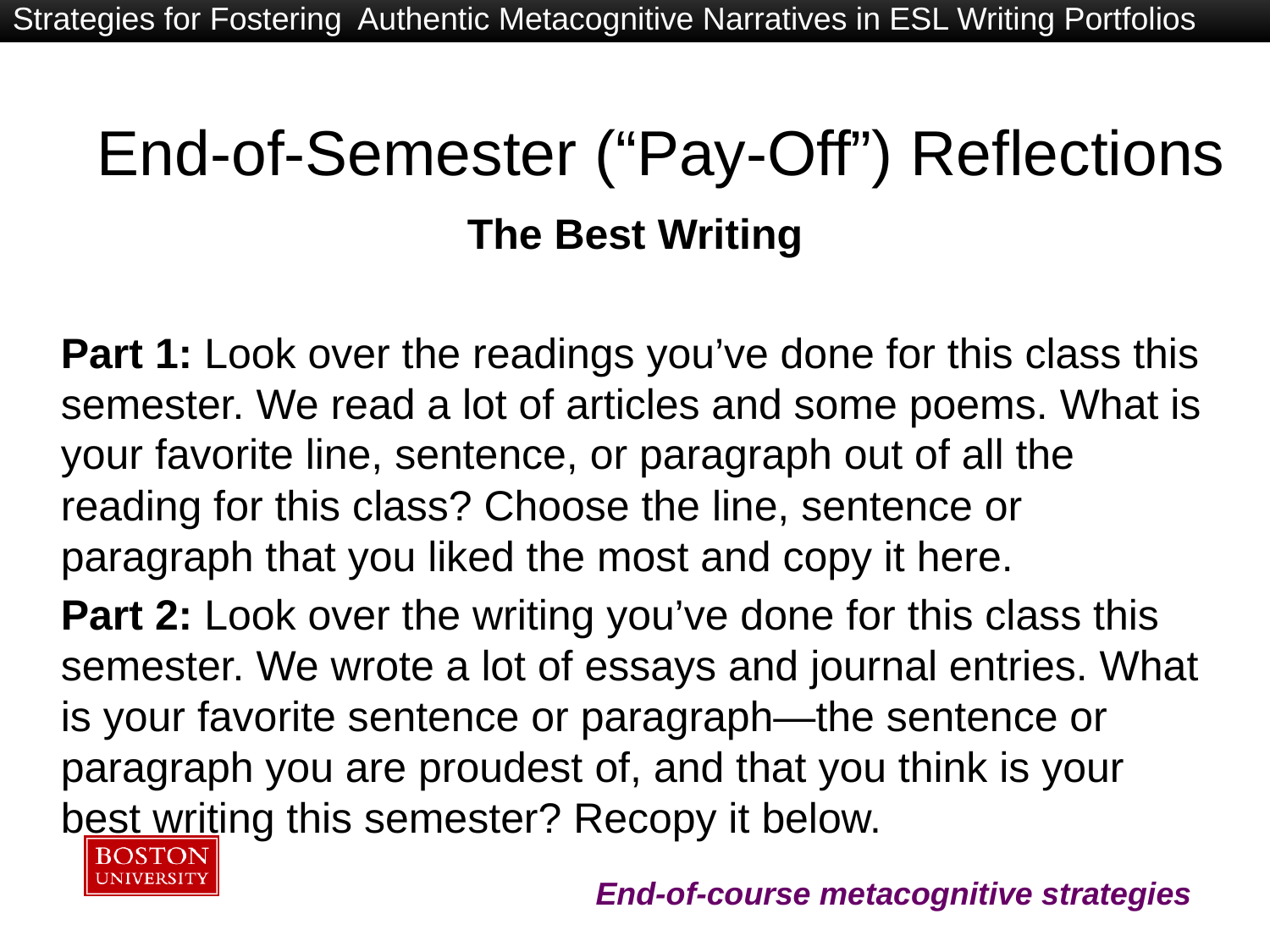

Strategies for Fostering  Authentic Metacognitive Narratives in ESL Writing Portfolios
# End-of-Semester (“Pay-Off”) Reflections
The Best Writing

Part 1: Look over the readings you’ve done for this class this semester. We read a lot of articles and some poems. What is your favorite line, sentence, or paragraph out of all the reading for this class? Choose the line, sentence or paragraph that you liked the most and copy it here.
Part 2: Look over the writing you’ve done for this class this semester. We wrote a lot of essays and journal entries. What is your favorite sentence or paragraph—the sentence or paragraph you are proudest of, and that you think is your best writing this semester? Recopy it below.

End-of-course metacognitive strategies